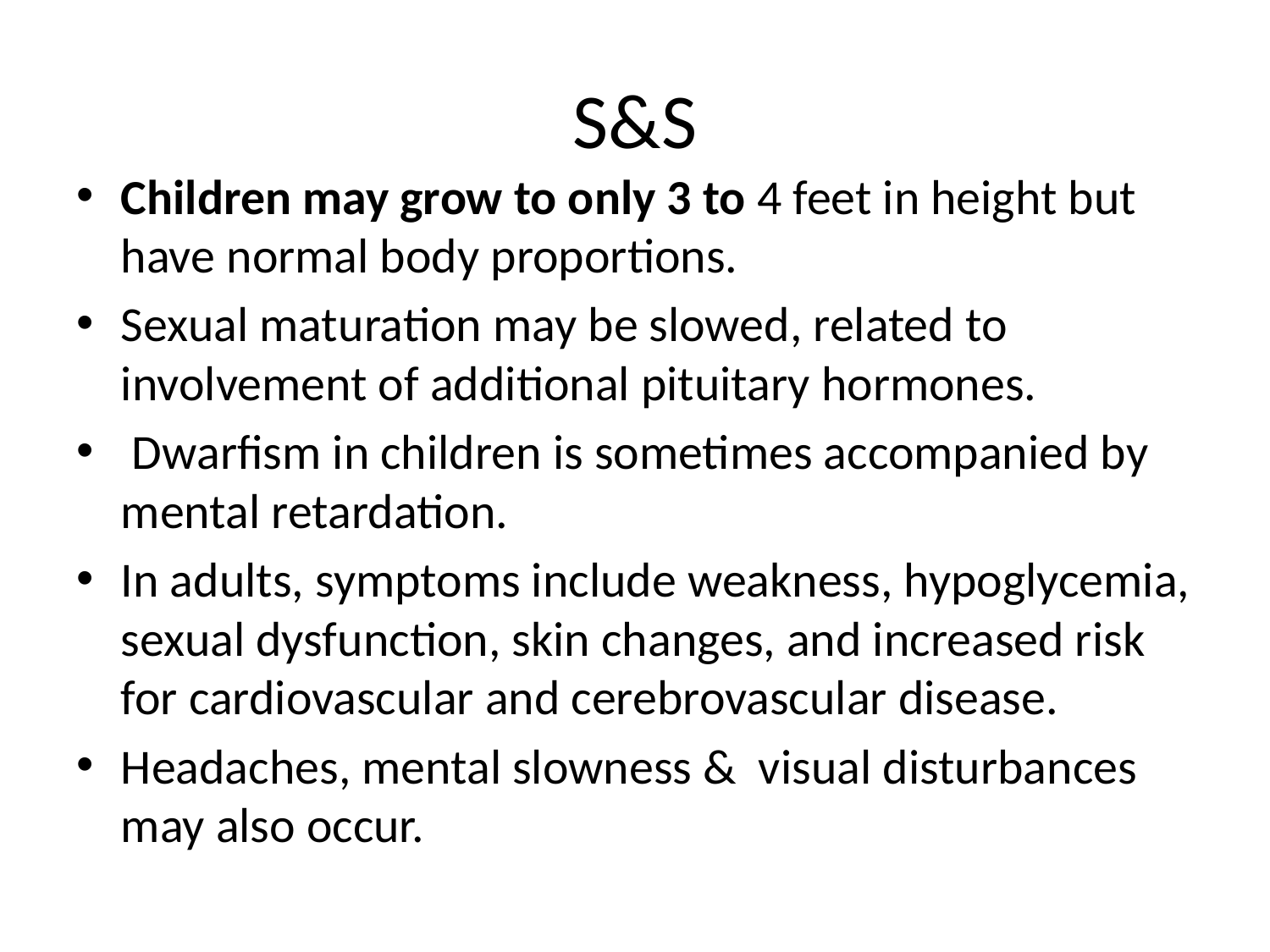

# S&S
Children may grow to only 3 to 4 feet in height but have normal body proportions.
Sexual maturation may be slowed, related to involvement of additional pituitary hormones.
 Dwarfism in children is sometimes accompanied by mental retardation.
In adults, symptoms include weakness, hypoglycemia, sexual dysfunction, skin changes, and increased risk for cardiovascular and cerebrovascular disease.
Headaches, mental slowness &  visual disturbances may also occur.